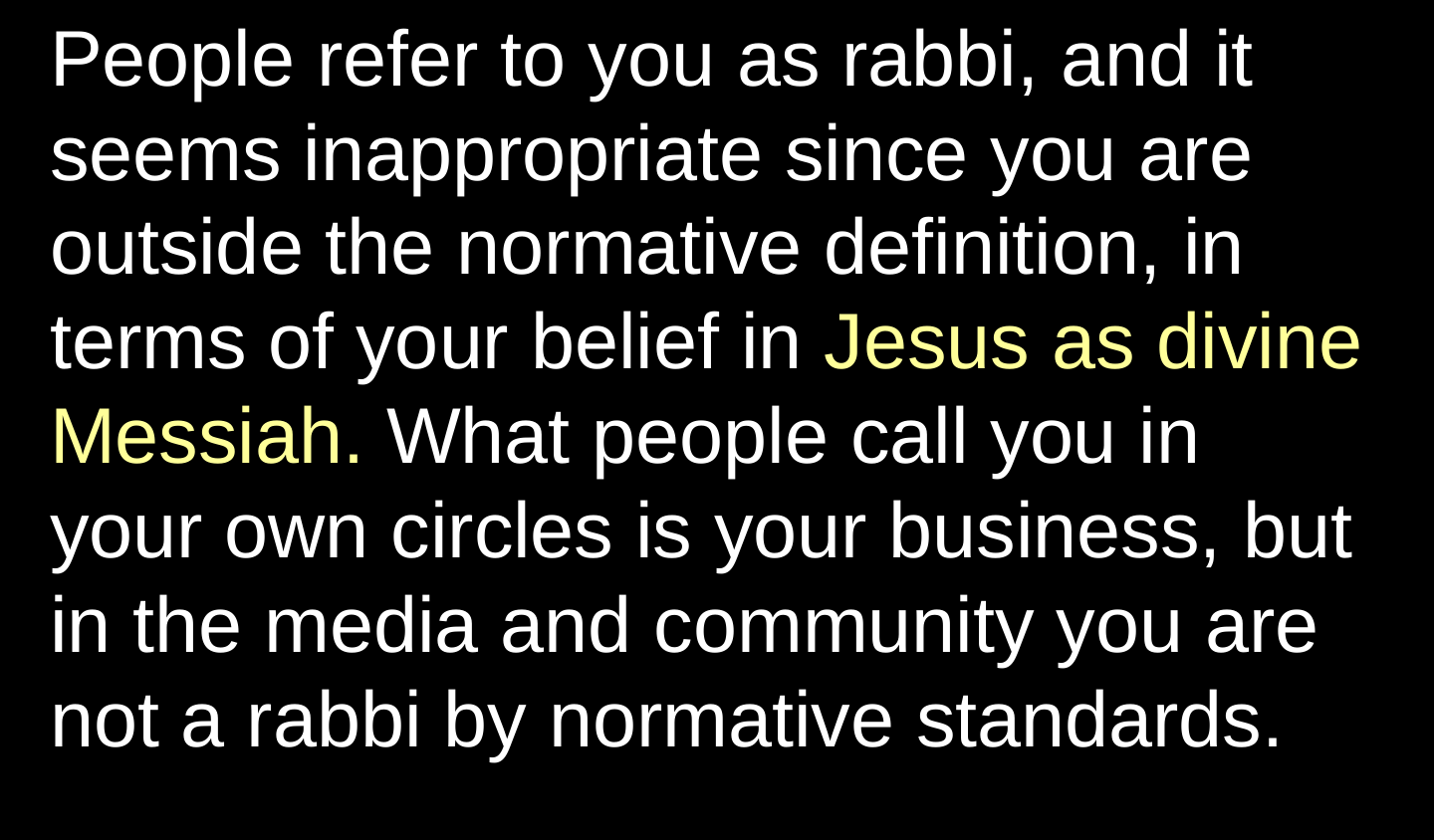

People refer to you as rabbi, and it seems inappropriate since you are outside the normative definition, in terms of your belief in Jesus as divine Messiah. What people call you in your own circles is your business, but in the media and community you are not a rabbi by normative standards.